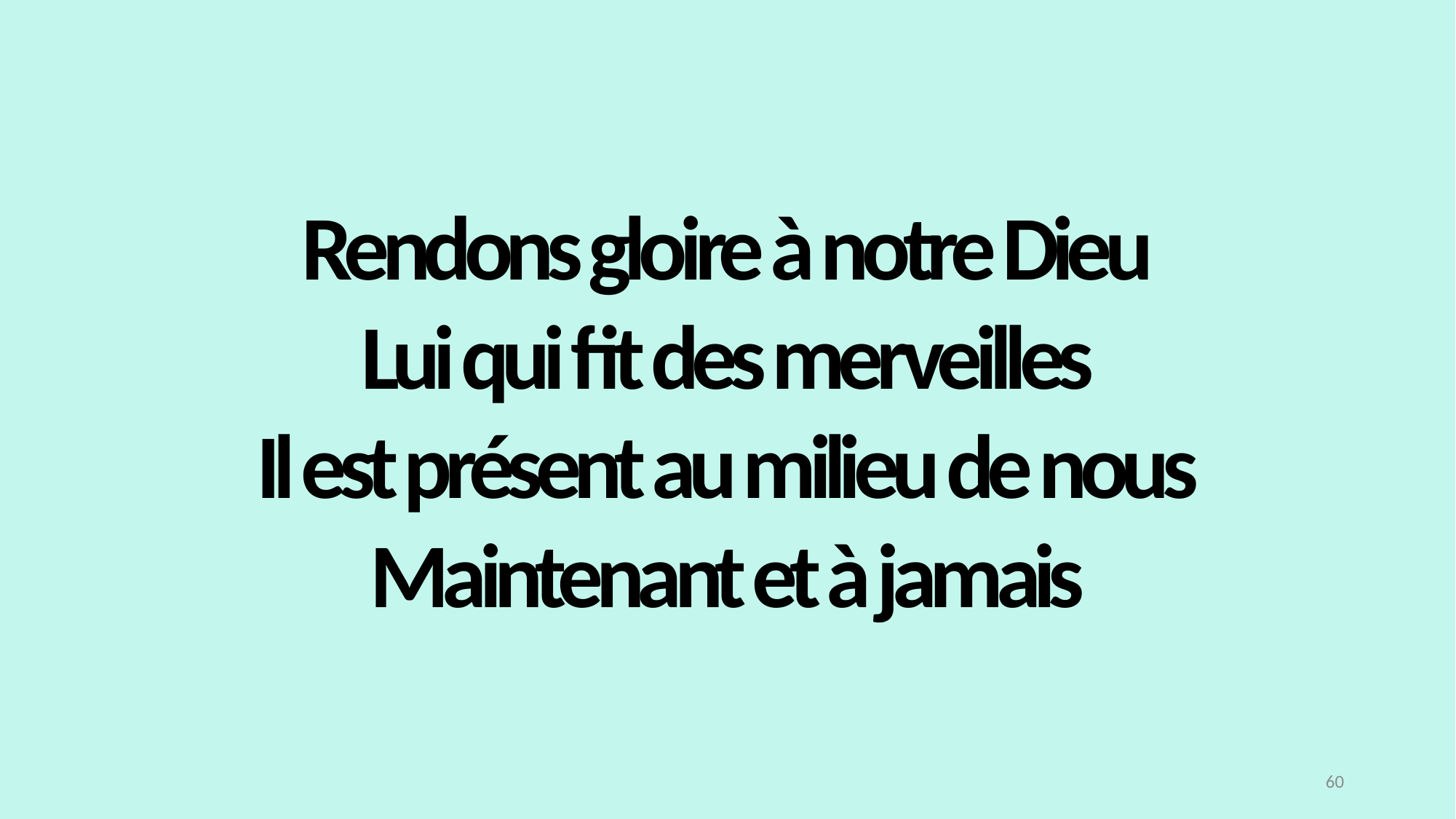

Rendons gloire à notre Dieu
Lui qui fit des merveilles
Il est présent au milieu de nous
Maintenant et à jamais
60